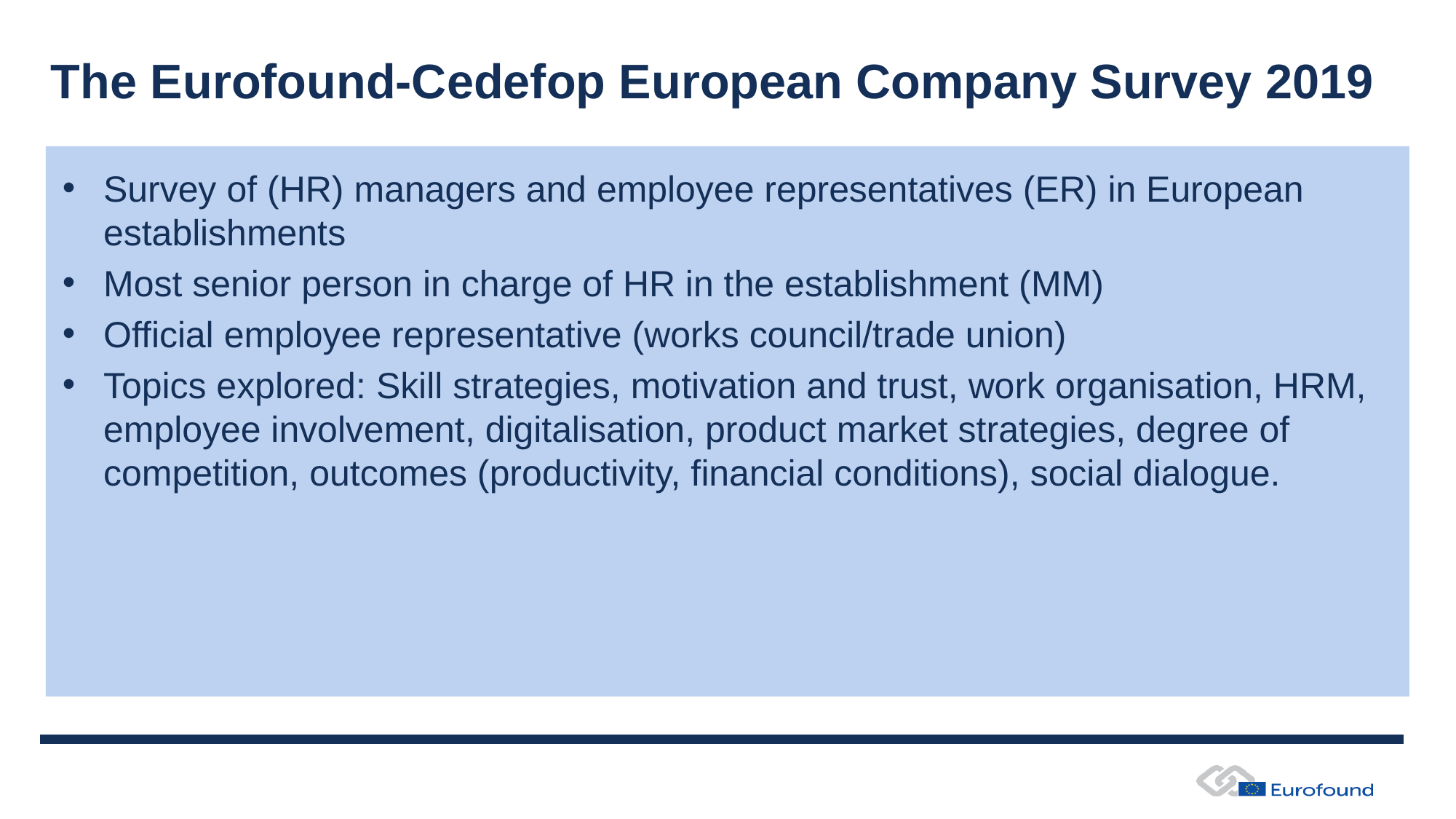

# The Eurofound-Cedefop European Company Survey 2019
Survey of (HR) managers and employee representatives (ER) in European establishments
Most senior person in charge of HR in the establishment (MM)
Official employee representative (works council/trade union)
Topics explored: Skill strategies, motivation and trust, work organisation, HRM, employee involvement, digitalisation, product market strategies, degree of competition, outcomes (productivity, financial conditions), social dialogue.